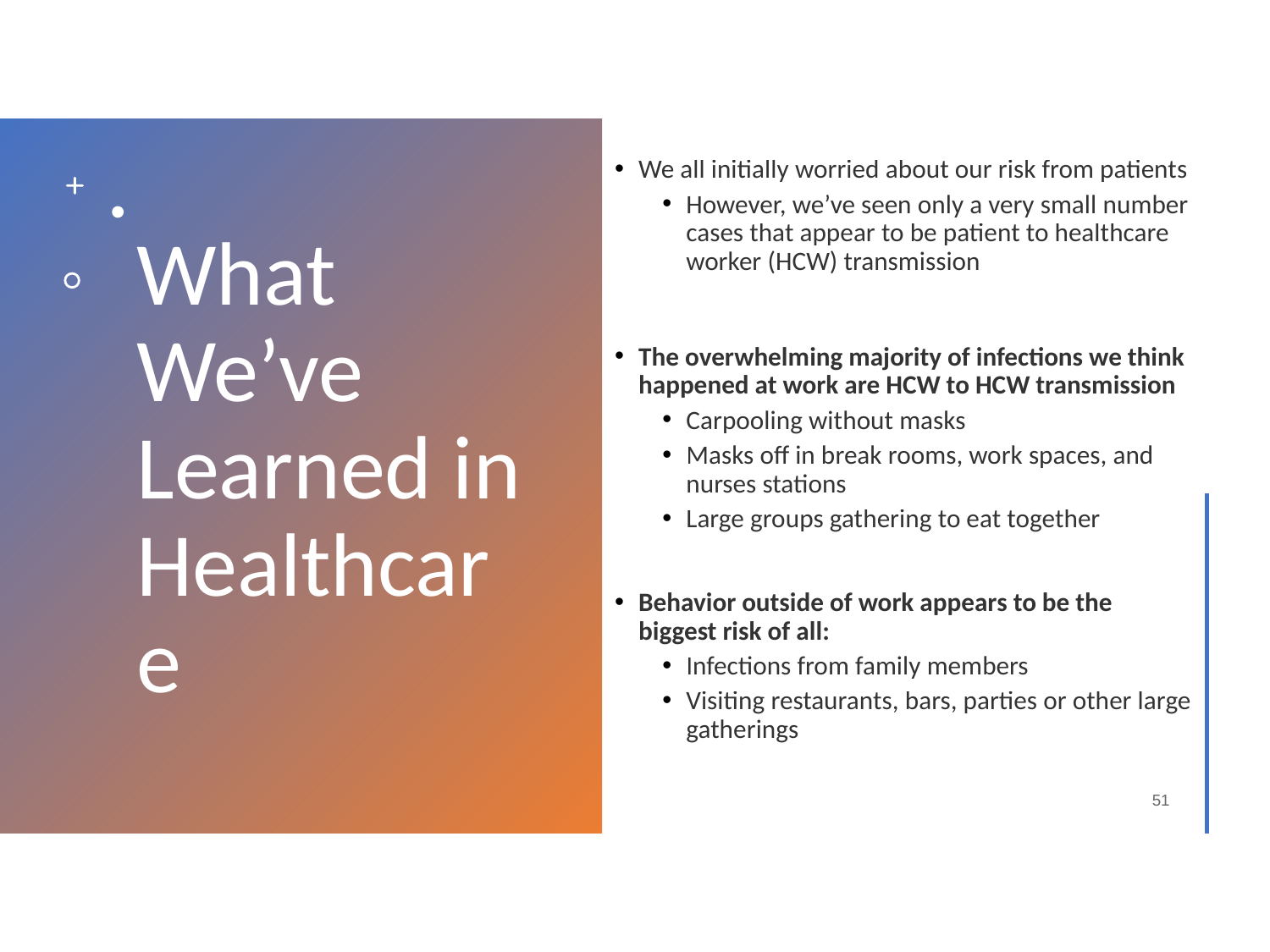

We all initially worried about our risk from patients
However, we’ve seen only a very small number cases that appear to be patient to healthcare worker (HCW) transmission

The overwhelming majority of infections we think happened at work are HCW to HCW transmission
Carpooling without masks
Masks off in break rooms, work spaces, and nurses stations
Large groups gathering to eat together

Behavior outside of work appears to be the biggest risk of all:
Infections from family members
Visiting restaurants, bars, parties or other large gatherings
# What We’ve Learned in Healthcare

51